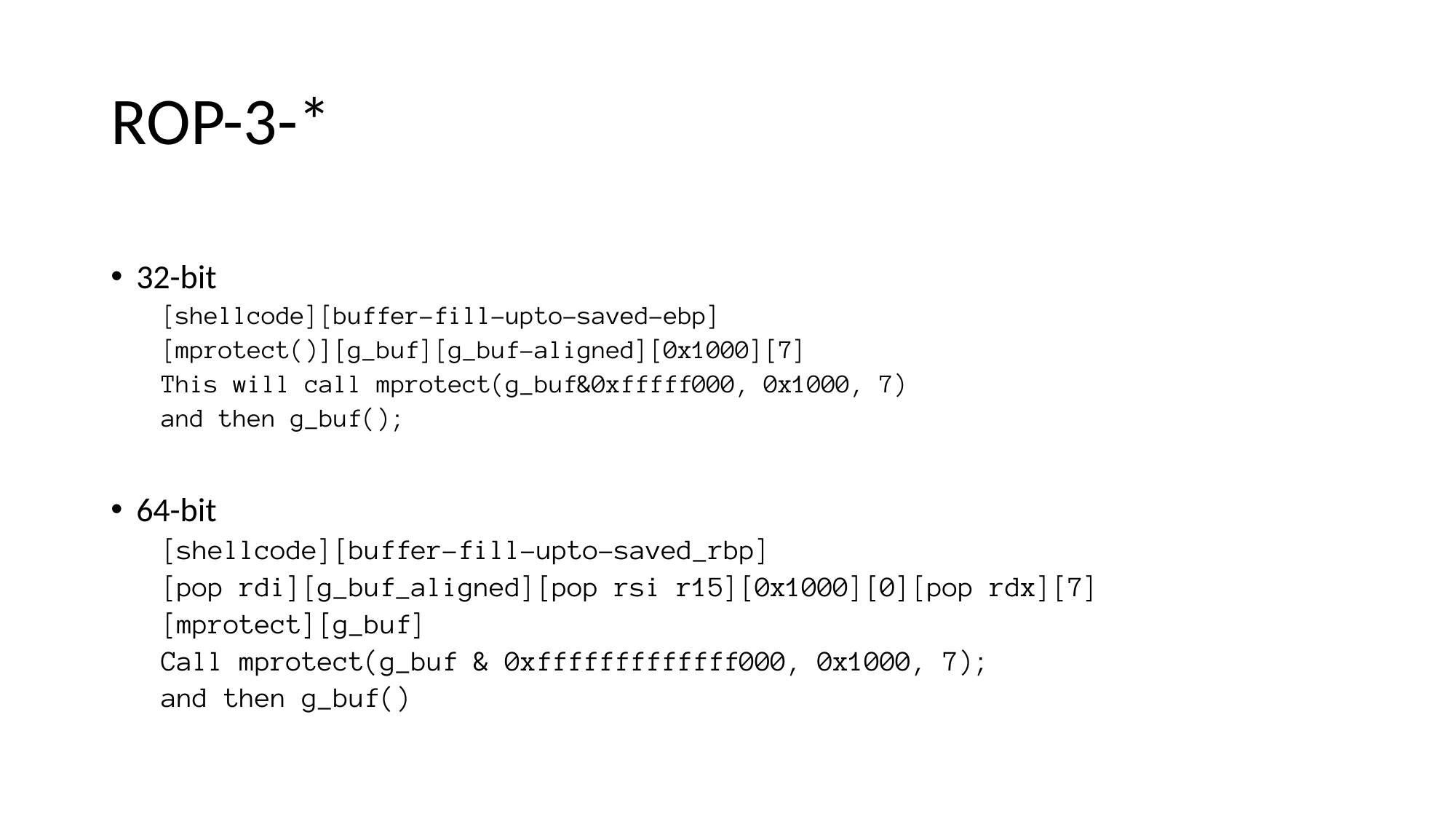

# ROP-3-*

32-bit
[shellcode][buffer-fill-upto-saved-ebp]
[mprotect()][g_buf][g_buf-aligned][0x1000][7]
This will call mprotect(g_buf&0xfffff000, 0x1000, 7)
and then g_buf();

64-bit
[shellcode][buffer-fill-upto-saved_rbp]
[pop rdi][g_buf_aligned][pop rsi r15][0x1000][0][pop rdx][7]
[mprotect][g_buf]
Call mprotect(g_buf & 0xfffffffffffff000, 0x1000, 7);
and then g_buf()